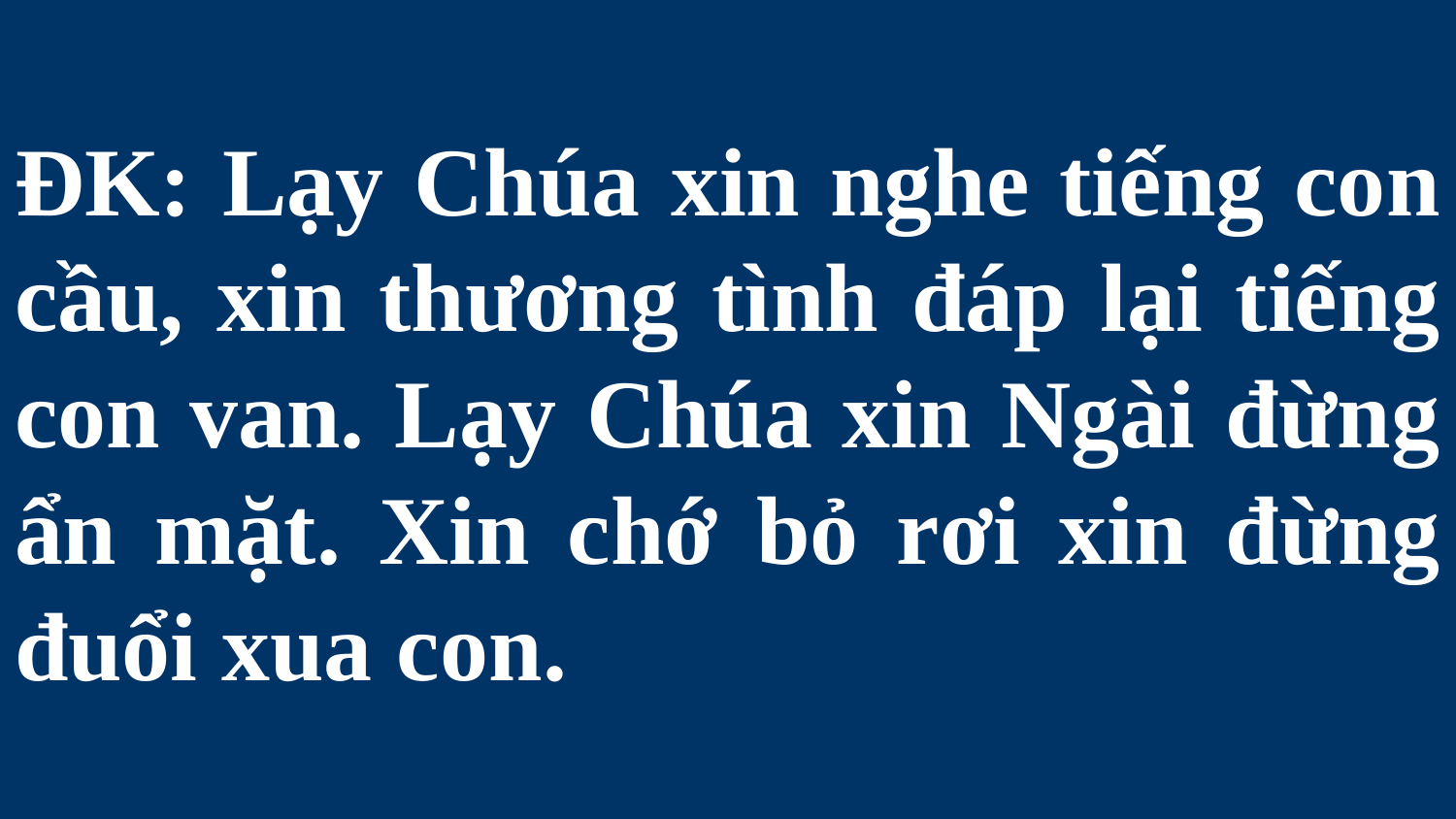

# ĐK: Lạy Chúa xin nghe tiếng con cầu, xin thương tình đáp lại tiếng con van. Lạy Chúa xin Ngài đừng ẩn mặt. Xin chớ bỏ rơi xin đừng đuổi xua con.